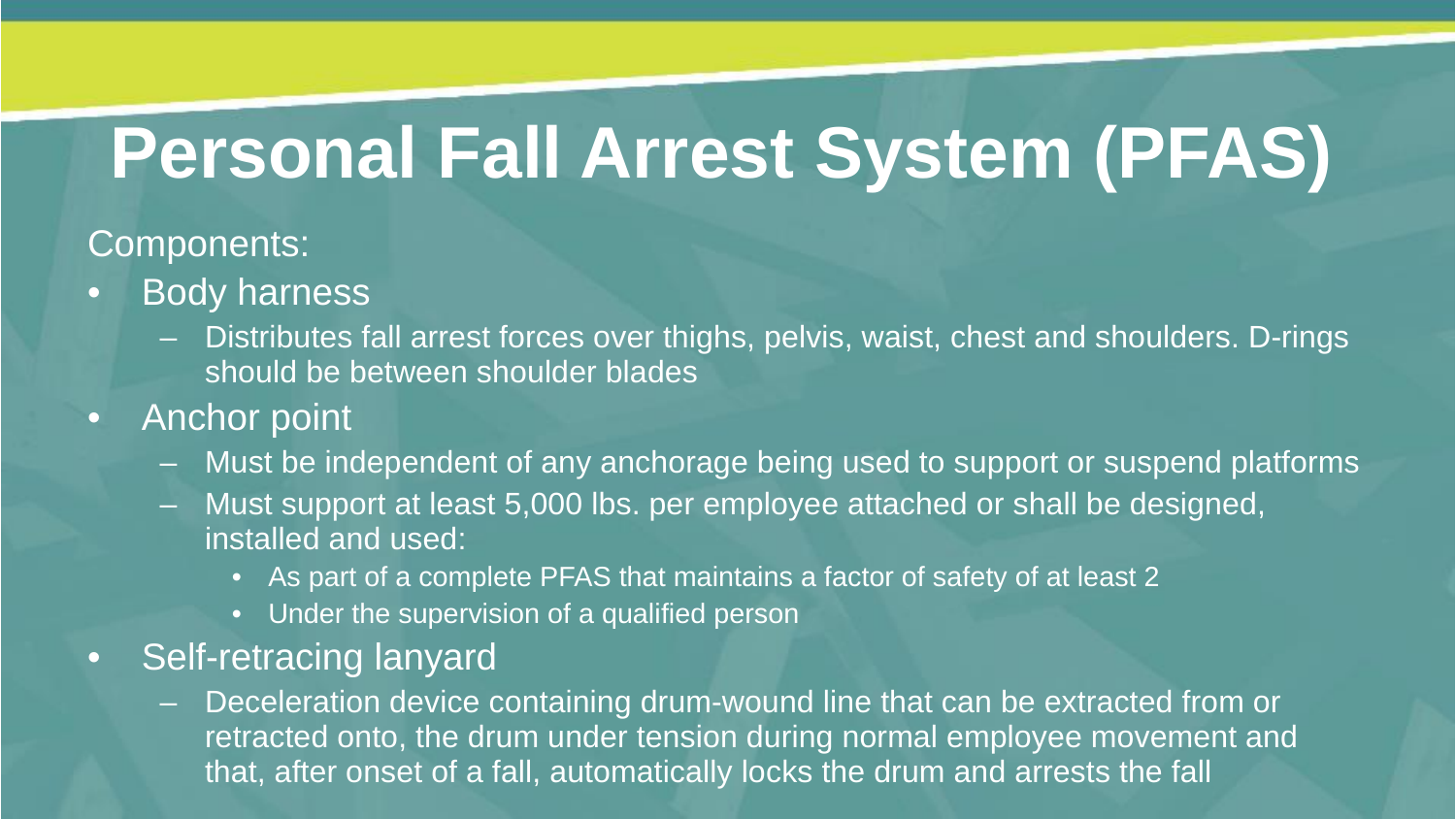

Personal Fall Arrest System (PFAS)
Components:
Body harness
Distributes fall arrest forces over thighs, pelvis, waist, chest and shoulders. D-rings should be between shoulder blades
Anchor point
Must be independent of any anchorage being used to support or suspend platforms
Must support at least 5,000 lbs. per employee attached or shall be designed, installed and used:
As part of a complete PFAS that maintains a factor of safety of at least 2
Under the supervision of a qualified person
Self-retracing lanyard
Deceleration device containing drum-wound line that can be extracted from or retracted onto, the drum under tension during normal employee movement and that, after onset of a fall, automatically locks the drum and arrests the fall